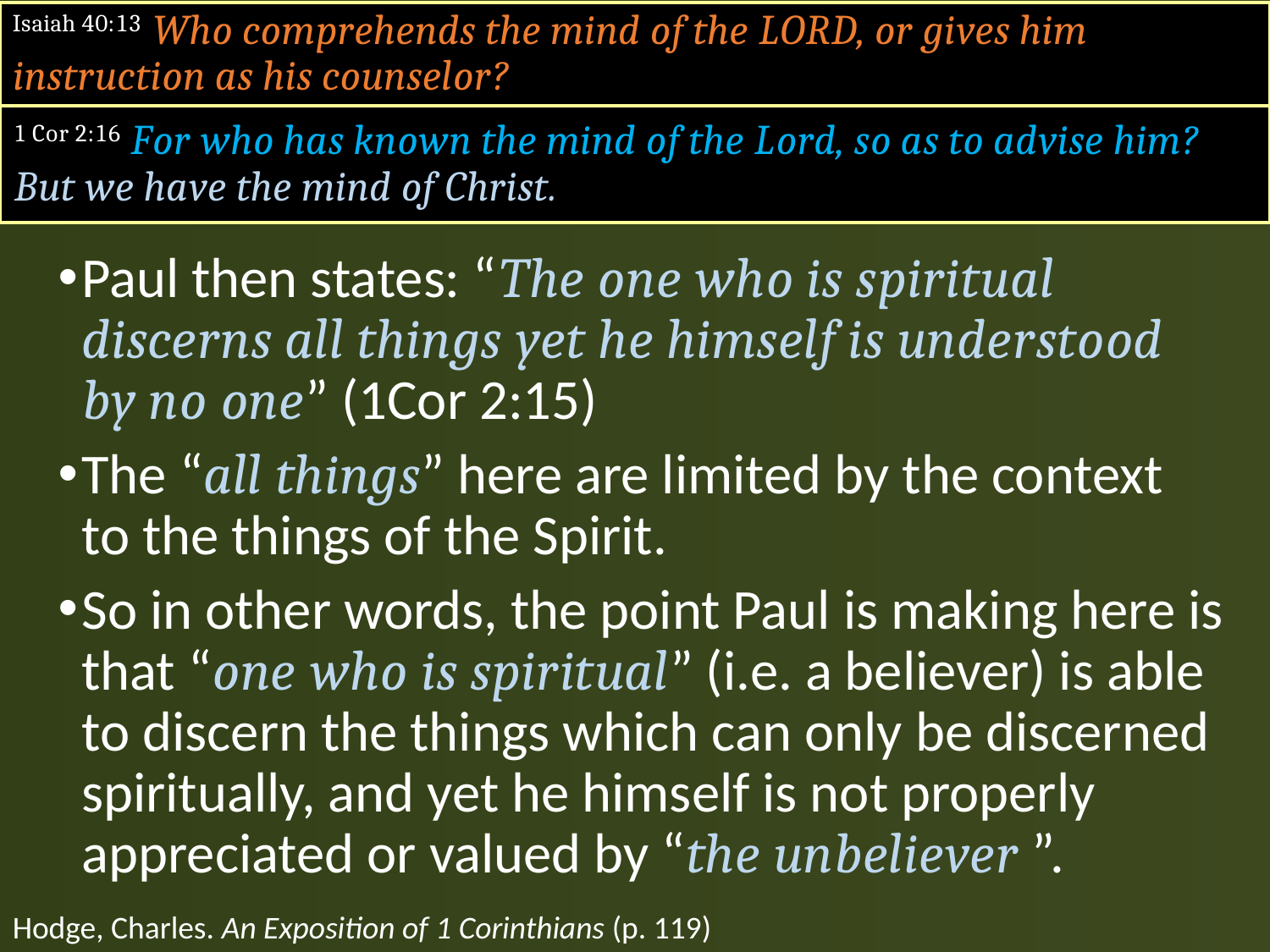

Isaiah 40:13 Who comprehends the mind of the LORD, or gives him instruction as his counselor?
1 Cor 2:16 For who has known the mind of the Lord, so as to advise him? But we have the mind of Christ.
Paul then states: “The one who is spiritual discerns all things yet he himself is understood by no one” (1Cor 2:15)
The “all things” here are limited by the context to the things of the Spirit.
So in other words, the point Paul is making here is that “one who is spiritual” (i.e. a believer) is able to discern the things which can only be discerned spiritually, and yet he himself is not properly appreciated or valued by “the unbeliever ”.

Hodge, Charles. An Exposition of 1 Corinthians (p. 119)